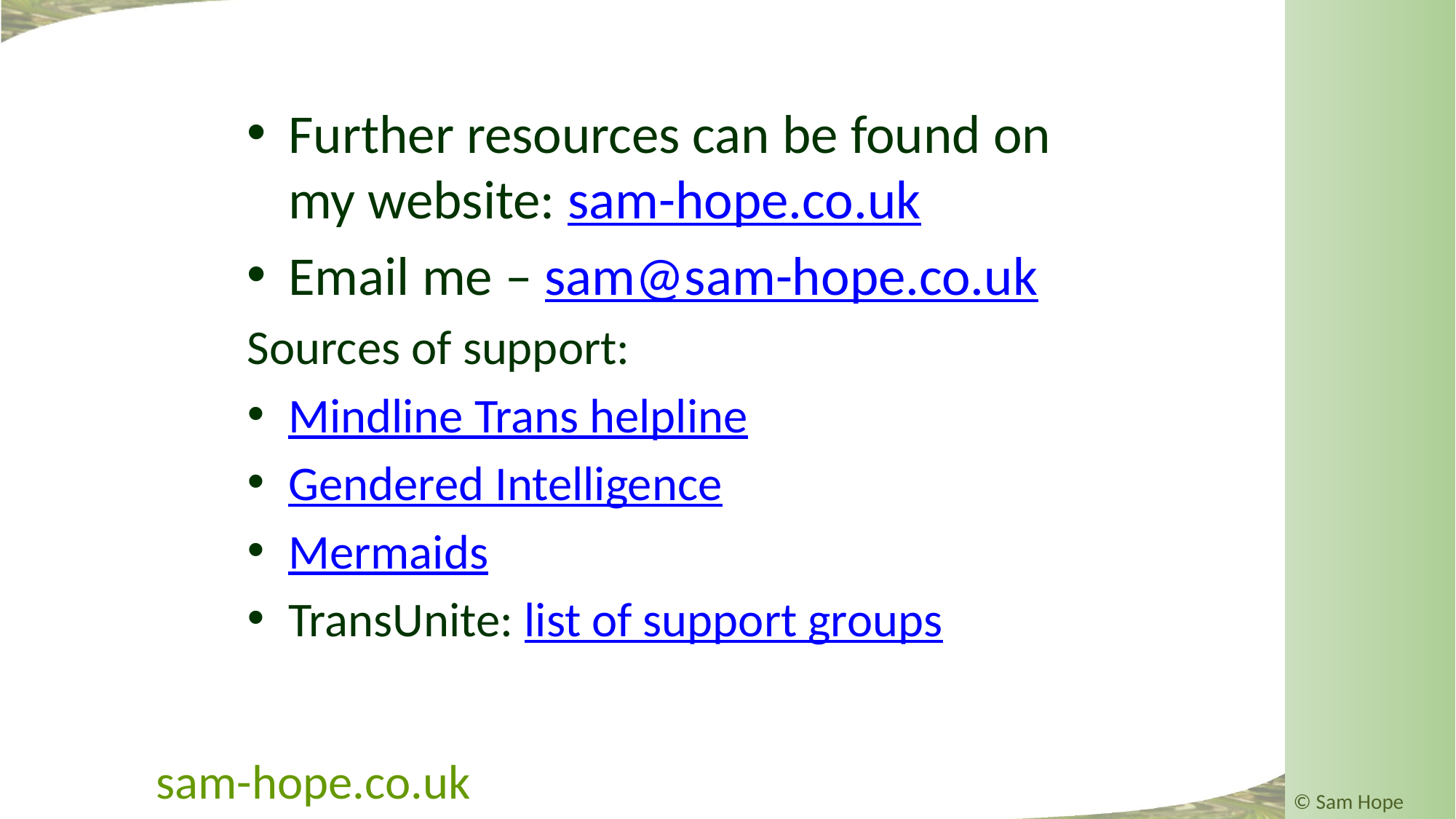

Further resources can be found on my website: sam-hope.co.uk
Email me – sam@sam-hope.co.uk
Sources of support:
Mindline Trans helpline
Gendered Intelligence
Mermaids
TransUnite: list of support groups